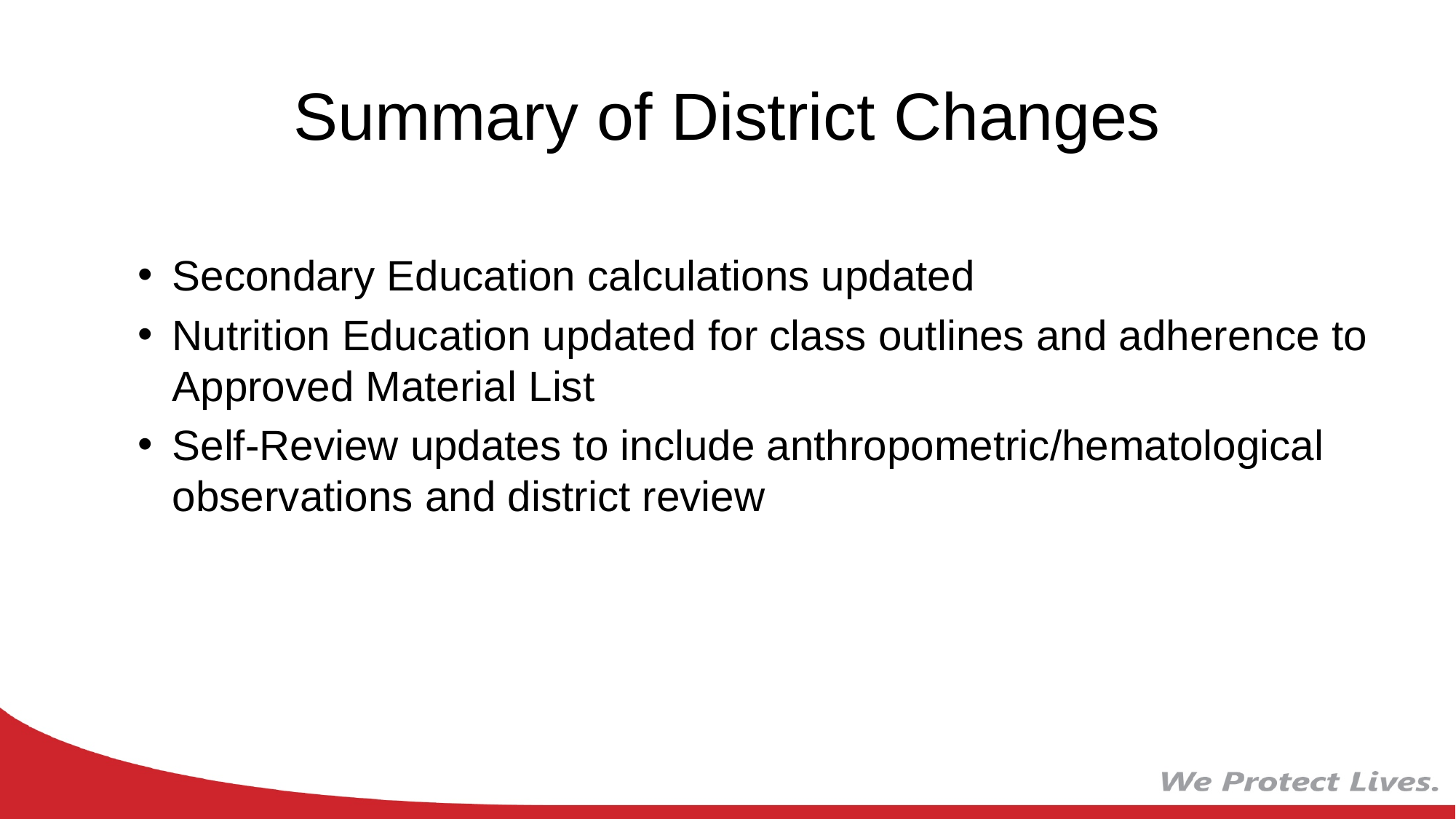

# Summary of District Changes

Secondary Education calculations updated
Nutrition Education updated for class outlines and adherence to Approved Material List
Self-Review updates to include anthropometric/hematological observations and district review